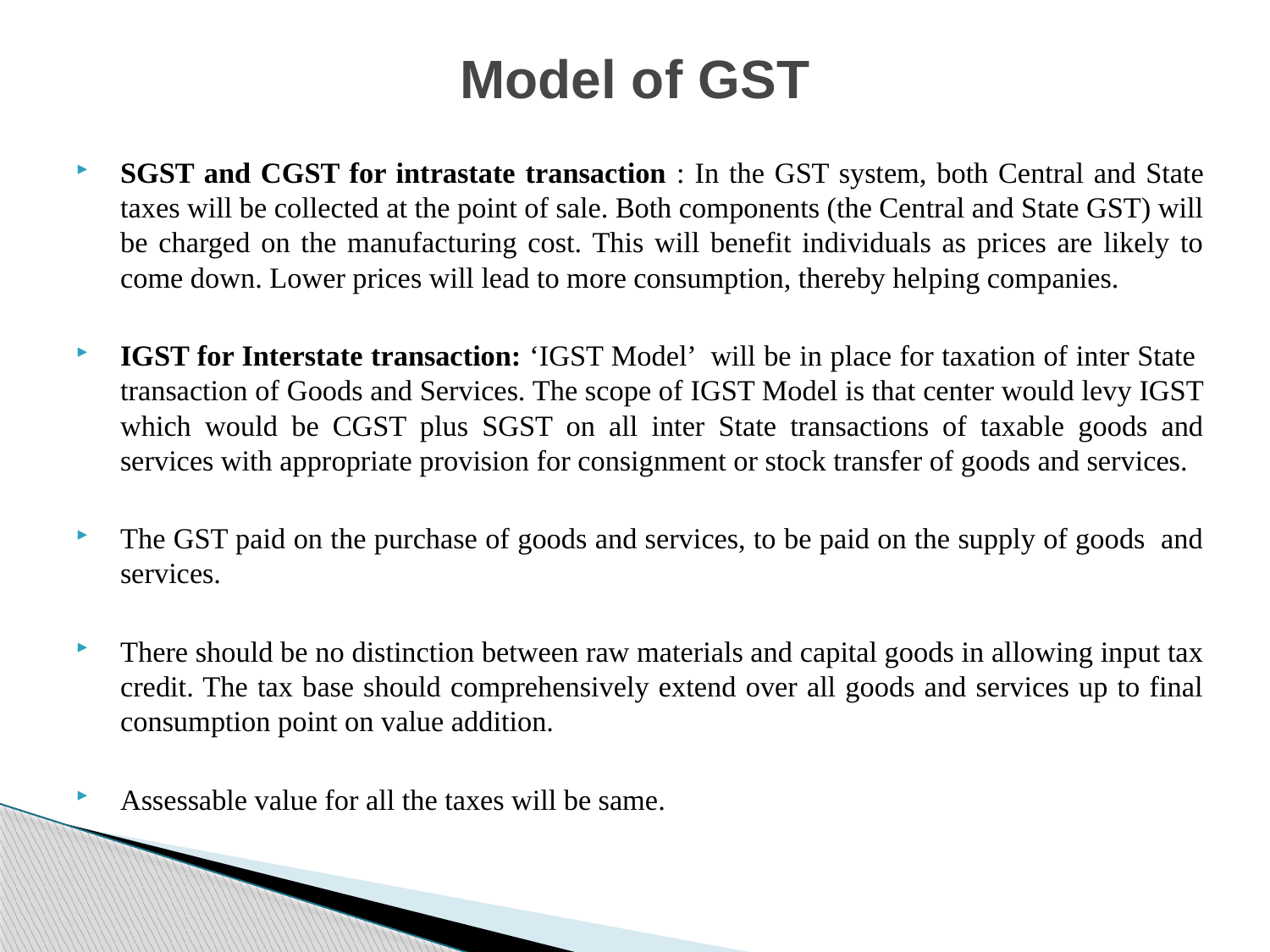

# Model of GST
SGST and CGST for intrastate transaction : In the GST system, both Central and State taxes will be collected at the point of sale. Both components (the Central and State GST) will be charged on the manufacturing cost. This will benefit individuals as prices are likely to come down. Lower prices will lead to more consumption, thereby helping companies.

IGST for Interstate transaction: ‘IGST Model’  will be in place for taxation of inter State  transaction of Goods and Services. The scope of IGST Model is that center would levy IGST which would be CGST plus SGST on all inter State transactions of taxable goods and services with appropriate provision for consignment or stock transfer of goods and services.

The GST paid on the purchase of goods and services, to be paid on the supply of goods  and services.

There should be no distinction between raw materials and capital goods in allowing input tax credit. The tax base should comprehensively extend over all goods and services up to final consumption point on value addition.

Assessable value for all the taxes will be same.